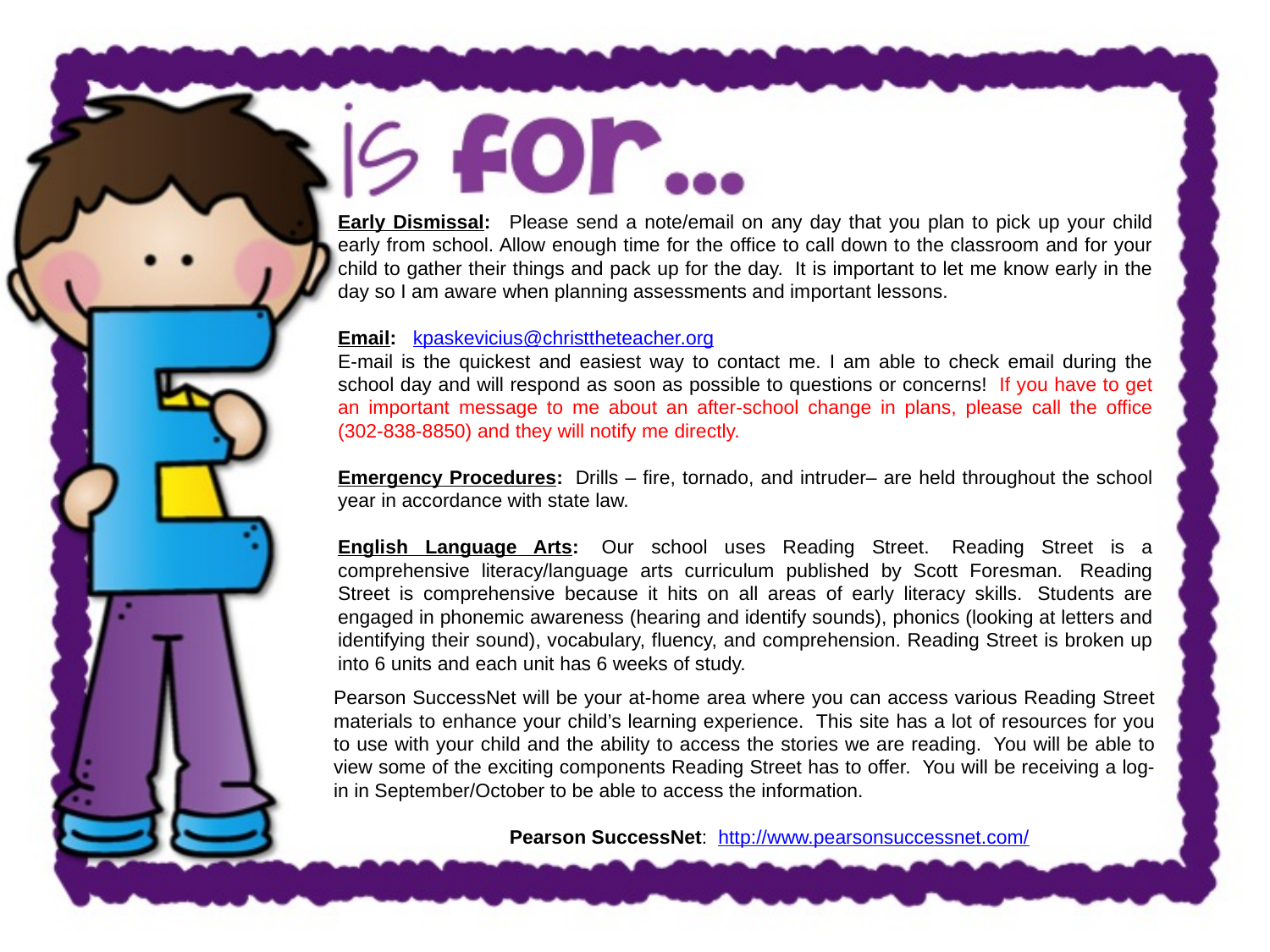

Early Dismissal:   Please send a note/email on any day that you plan to pick up your child early from school. Allow enough time for the office to call down to the classroom and for your child to gather their things and pack up for the day.  It is important to let me know early in the day so I am aware when planning assessments and important lessons.

Email:   kpaskevicius@christtheteacher.org
E-mail is the quickest and easiest way to contact me. I am able to check email during the school day and will respond as soon as possible to questions or concerns!  If you have to get an important message to me about an after-school change in plans, please call the office (302-838-8850) and they will notify me directly.

Emergency Procedures:  Drills – fire, tornado, and intruder– are held throughout the school year in accordance with state law.

English Language Arts:  Our school uses Reading Street.  Reading Street is a comprehensive literacy/language arts curriculum published by Scott Foresman.  Reading Street is comprehensive because it hits on all areas of early literacy skills.  Students are engaged in phonemic awareness (hearing and identify sounds), phonics (looking at letters and identifying their sound), vocabulary, fluency, and comprehension. Reading Street is broken up into 6 units and each unit has 6 weeks of study.

Pearson SuccessNet will be your at-home area where you can access various Reading Street materials to enhance your child’s learning experience.  This site has a lot of resources for you to use with your child and the ability to access the stories we are reading.  You will be able to view some of the exciting components Reading Street has to offer.  You will be receiving a log-in in September/October to be able to access the information.

          Pearson SuccessNet:  http://www.pearsonsuccessnet.com/